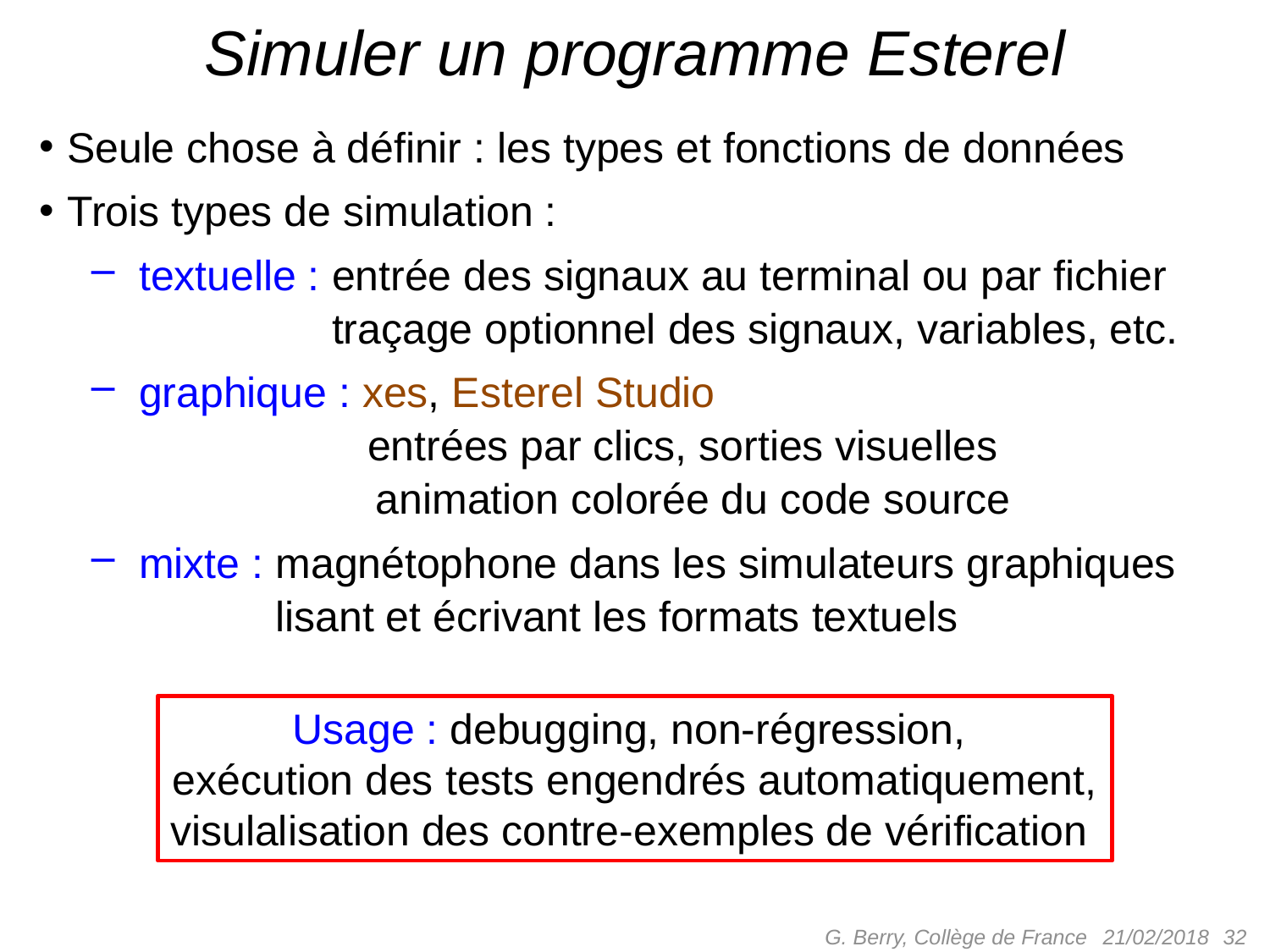

# Simuler un programme Esterel
Seule chose à définir : les types et fonctions de données
Trois types de simulation :
textuelle : entrée des signaux au terminal ou par fichier
textuelle : traçage optionnel des signaux, variables, etc.
graphique : xes, Esterel Studio
textuelle :    entrées par clics, sorties visuelles
                        animation colorée du code source
mixte : magnétophone dans les simulateurs graphiques mixte : lisant et écrivant les formats textuels

Usage : debugging, non-régression,
exécution des tests engendrés automatiquement,
visulalisation des contre-exemples de vérification
G. Berry, Collège de France
 32
21/02/2018